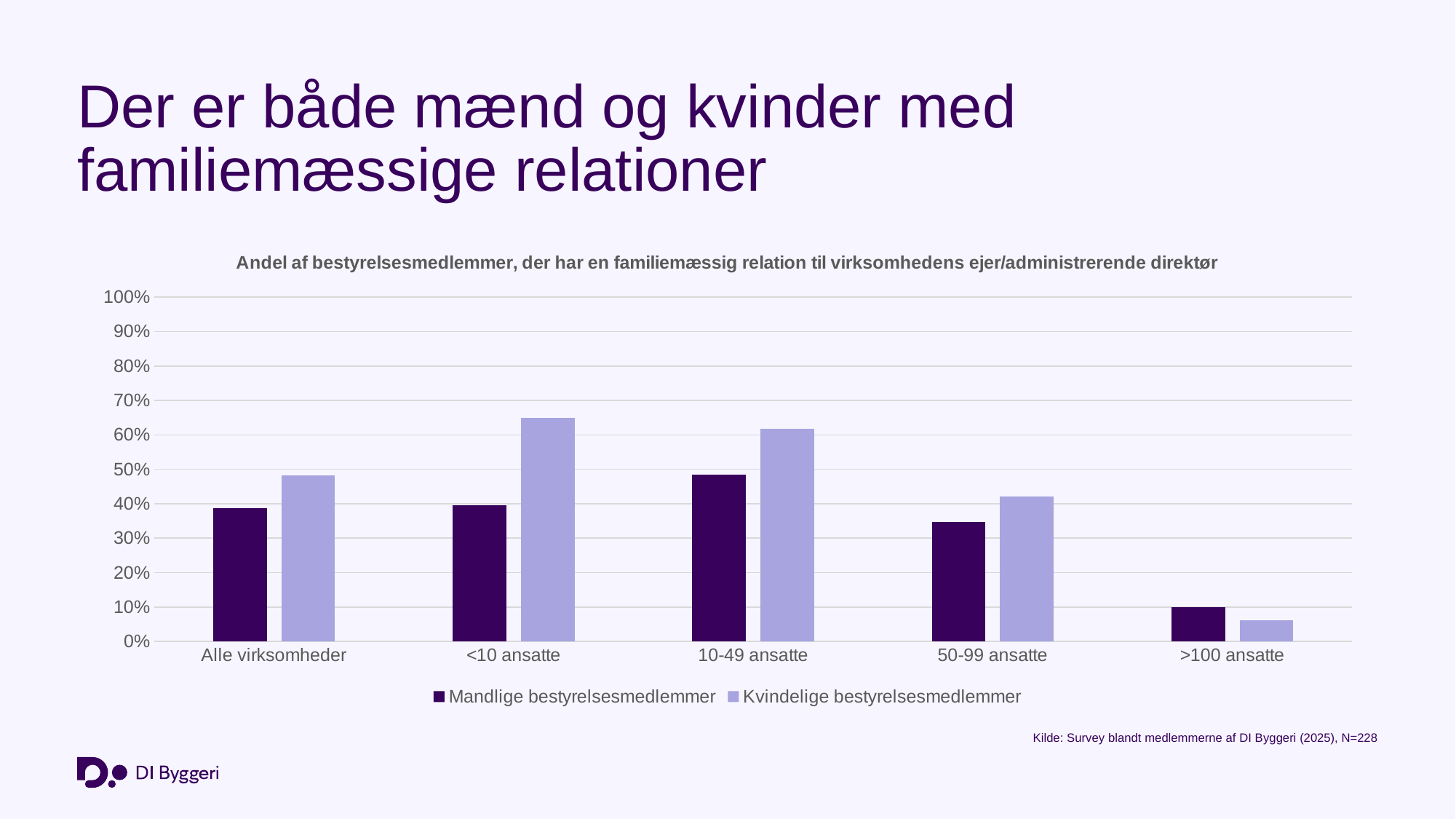

# Der er både mænd og kvinder med familiemæssige relationer

### Chart: Andel af bestyrelsesmedlemmer, der har en familiemæssig relation til virksomhedens ejer/administrerende direktør

| Category | Mandlige bestyrelsesmedlemmer | Kvindelige bestyrelsesmedlemmer |
|---|---|---|
| Alle virksomheder | 0.388 | 0.483 |
| <10 ansatte | 0.395 | 0.65 |
| 10-49 ansatte | 0.485 | 0.618 |
| 50-99 ansatte | 0.346 | 0.421 |
| >100 ansatte | 0.1 | 0.0625 |
Kilde: Survey blandt medlemmerne af DI Byggeri (2025), N=228